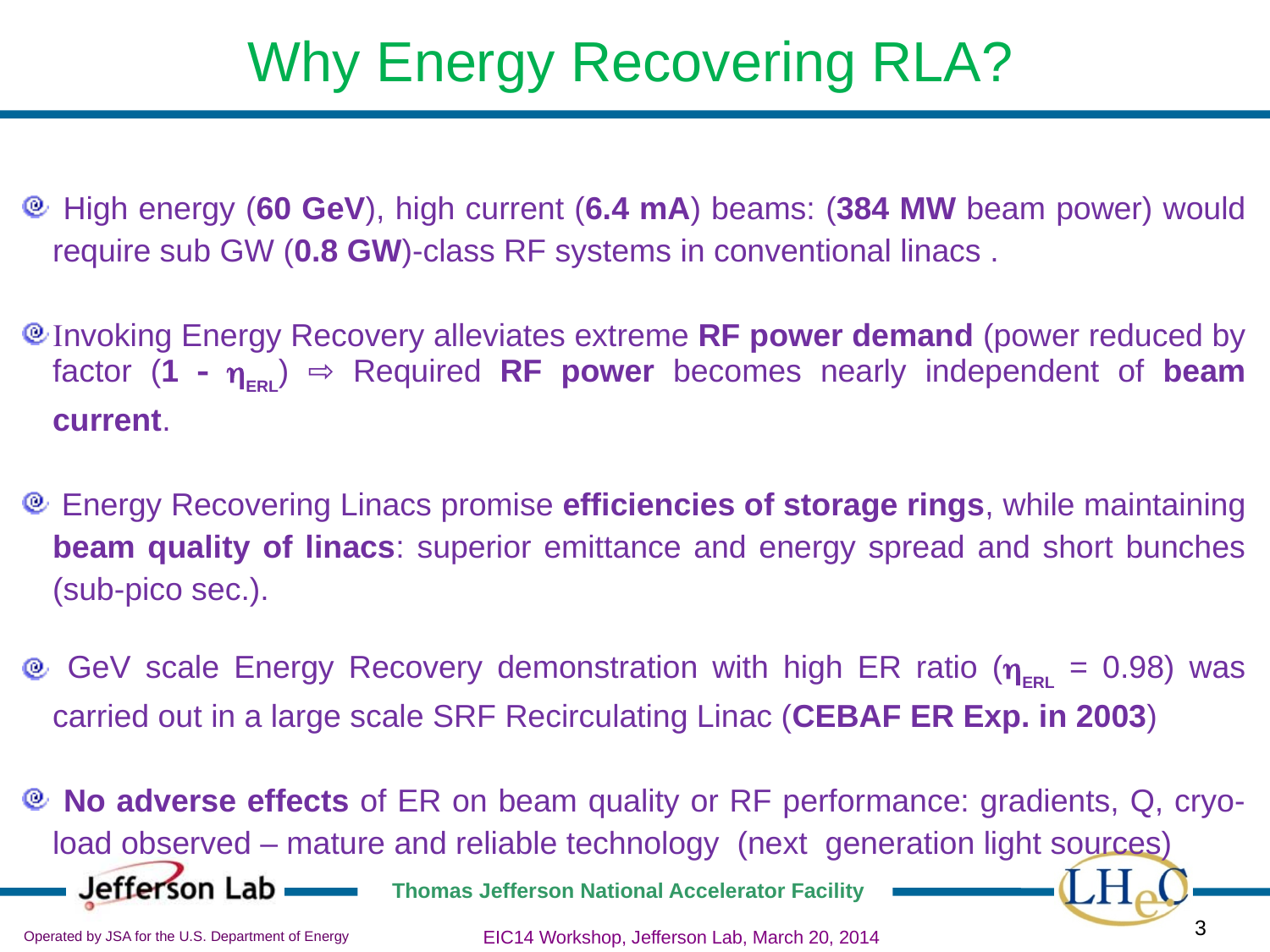

Why Energy Recovering RLA?
 High energy (60 GeV), high current (6.4 mA) beams: (384 MW beam power) would require sub GW (0.8 GW)-class RF systems in conventional linacs .
Ιnvoking Energy Recovery alleviates extreme RF power demand (power reduced by factor (1 − ηERL) ⇨ Required RF power becomes nearly independent of beam current.
 Energy Recovering Linacs promise efficiencies of storage rings, while maintaining beam quality of linacs: superior emittance and energy spread and short bunches (sub-pico sec.).
 GeV scale Energy Recovery demonstration with high ER ratio (ηERL = 0.98) was carried out in a large scale SRF Recirculating Linac (CEBAF ER Exp. in 2003)
 No adverse effects of ER on beam quality or RF performance: gradients, Q, cryo-load observed – mature and reliable technology  (next  generation light sources)
EIC14 Workshop, Jefferson Lab, March 20, 2014